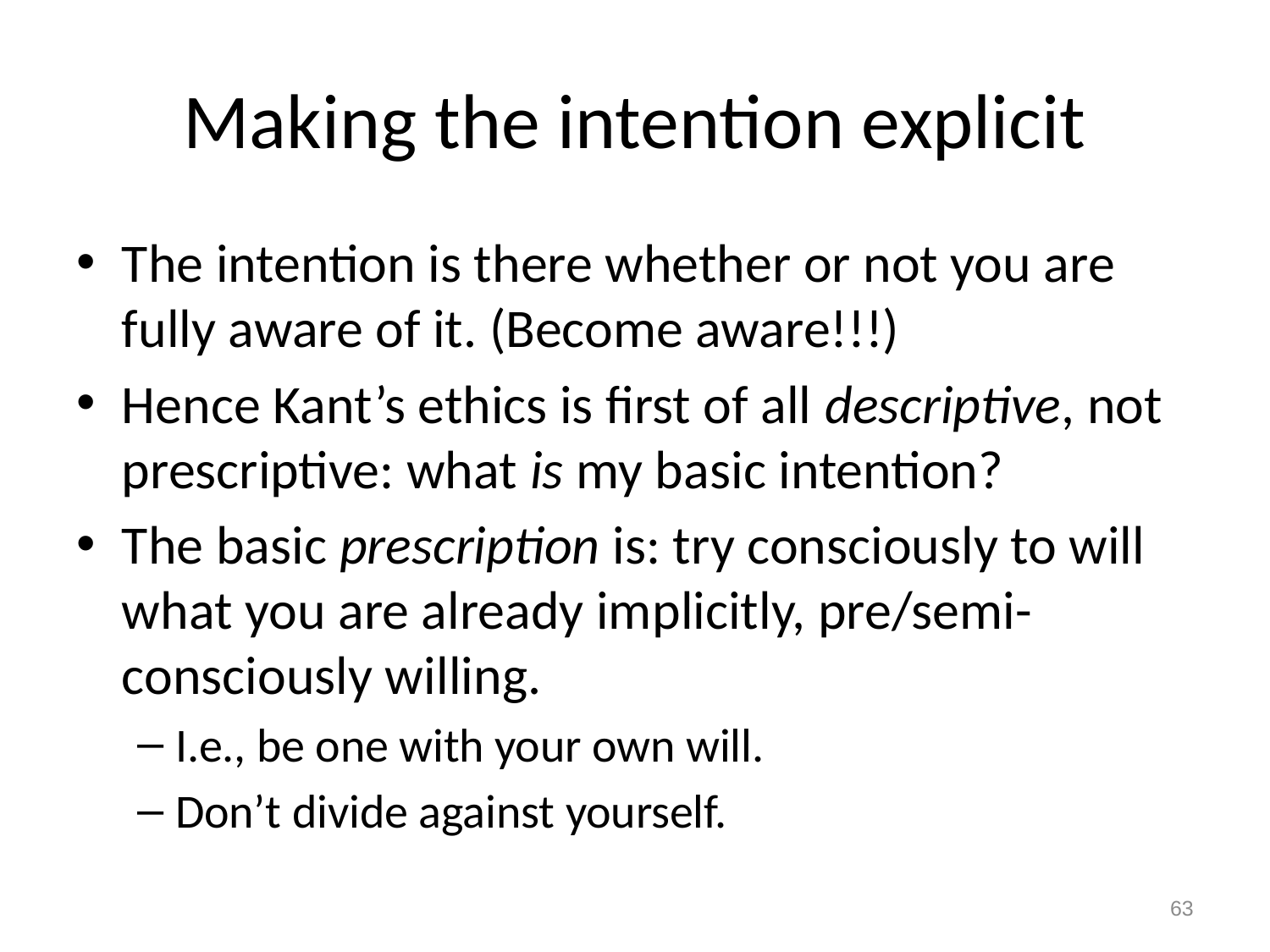

# Making the intention explicit
The intention is there whether or not you are fully aware of it. (Become aware!!!)
Hence Kant’s ethics is first of all descriptive, not prescriptive: what is my basic intention?
The basic prescription is: try consciously to will what you are already implicitly, pre/semi- consciously willing.
I.e., be one with your own will.
Don’t divide against yourself.
63